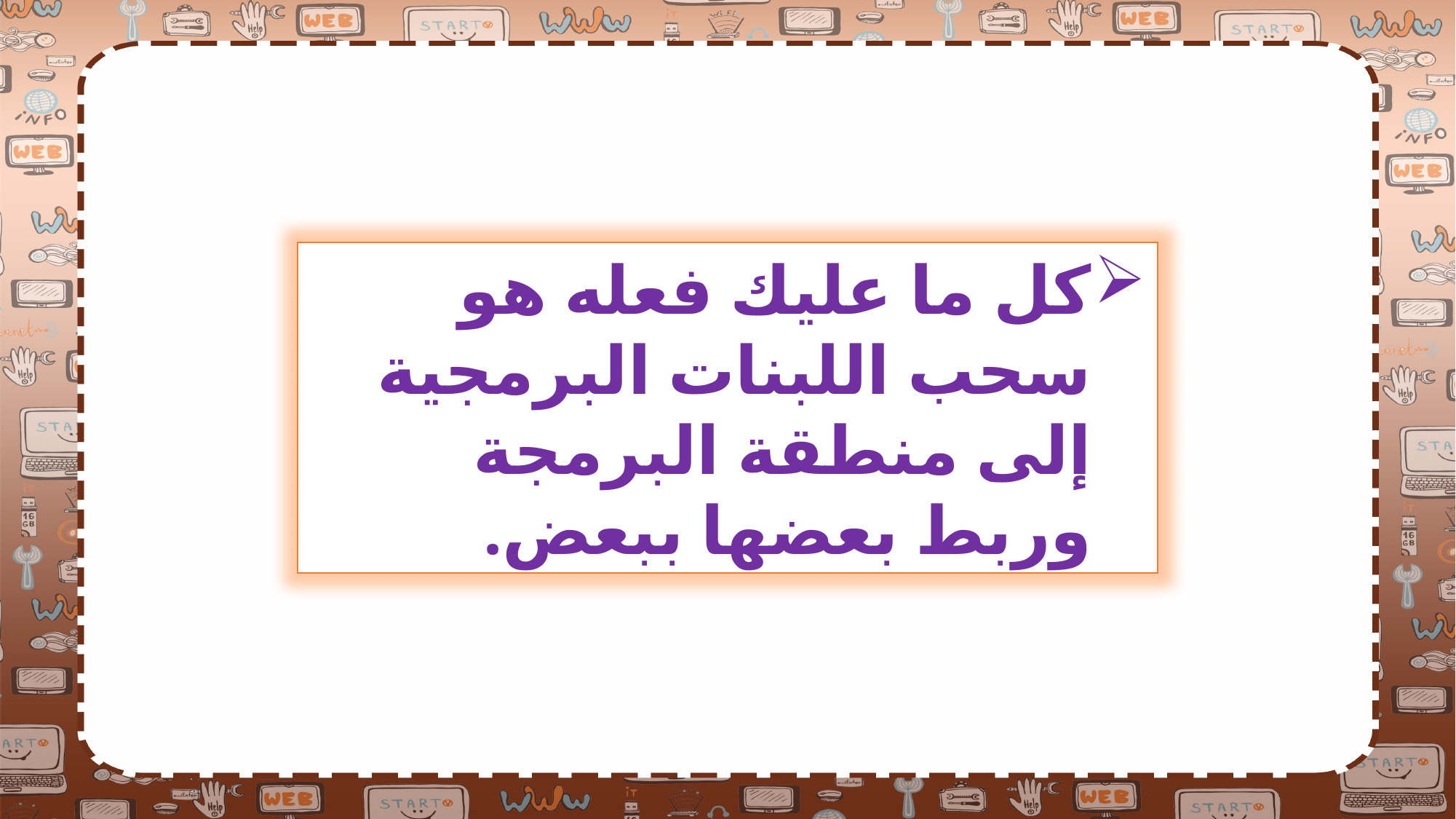

كل ما عليك فعله هو سحب اللبنات البرمجية إلى منطقة البرمجة وربط بعضها ببعض.